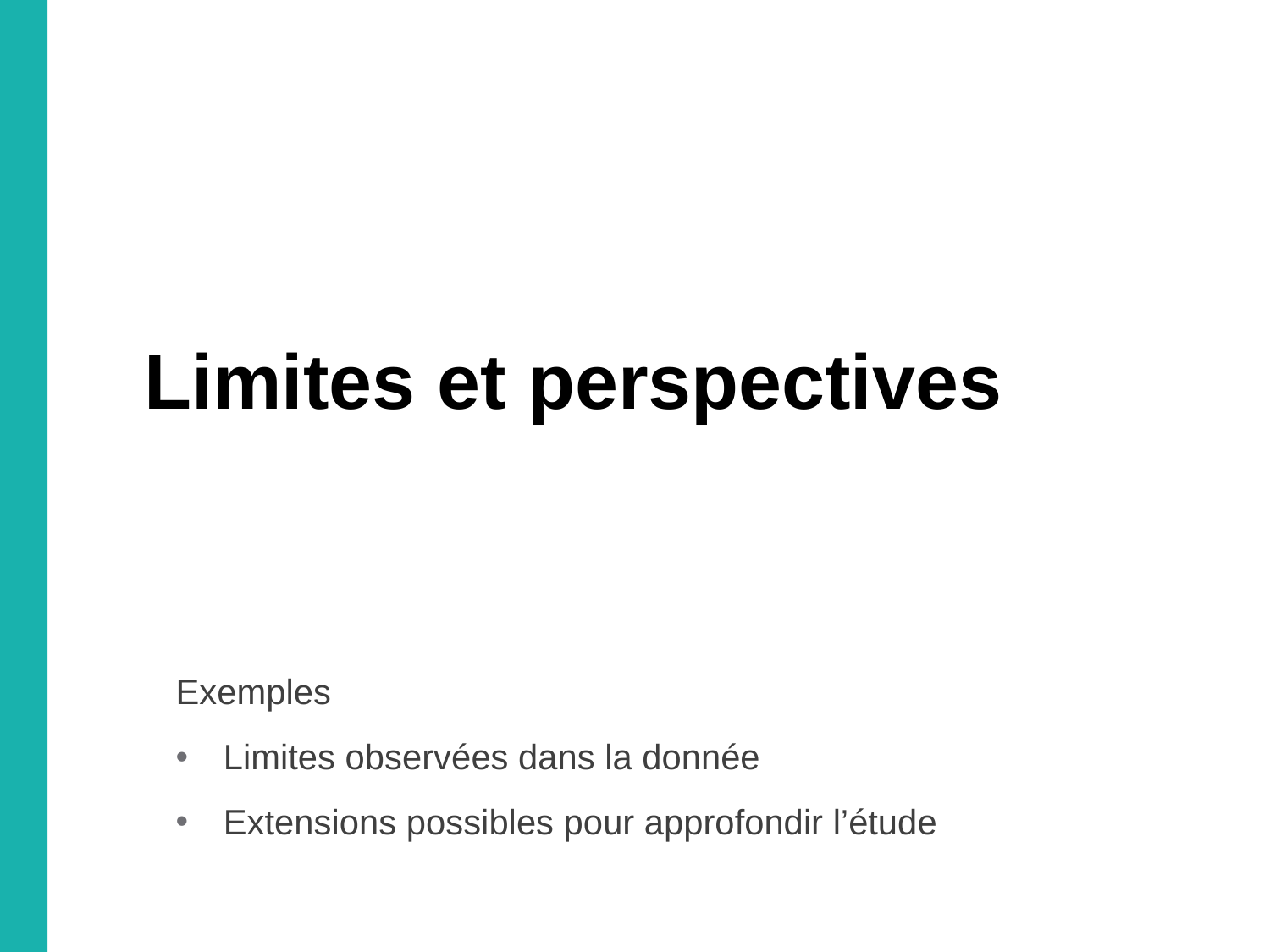

# Limites et perspectives
Exemples
Limites observées dans la donnée
Extensions possibles pour approfondir l’étude